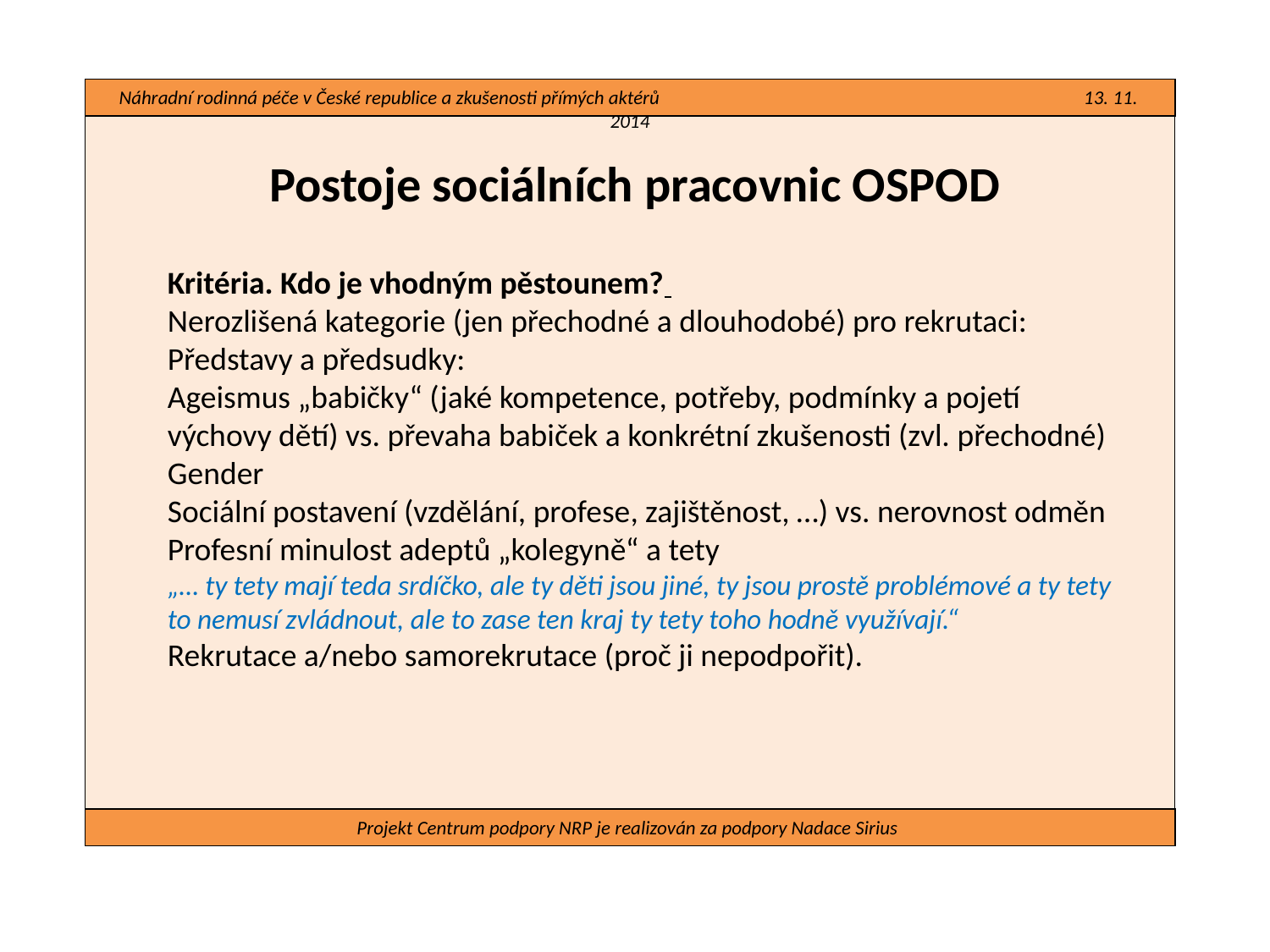

Náhradní rodinná péče v České republice a zkušenosti přímých aktérů                                                                                                13. 11. 2014
#
Postoje sociálních pracovnic OSPOD
Kritéria. Kdo je vhodným pěstounem?
Nerozlišená kategorie (jen přechodné a dlouhodobé) pro rekrutaci:
Představy a předsudky:
Ageismus „babičky“ (jaké kompetence, potřeby, podmínky a pojetí výchovy dětí) vs. převaha babiček a konkrétní zkušenosti (zvl. přechodné)
Gender
Sociální postavení (vzdělání, profese, zajištěnost, …) vs. nerovnost odměn
Profesní minulost adeptů „kolegyně“ a tety
„… ty tety mají teda srdíčko, ale ty děti jsou jiné, ty jsou prostě problémové a ty tety to nemusí zvládnout, ale to zase ten kraj ty tety toho hodně využívají.“
Rekrutace a/nebo samorekrutace (proč ji nepodpořit).
Projekt Centrum podpory NRP je realizován za podpory Nadace Sirius